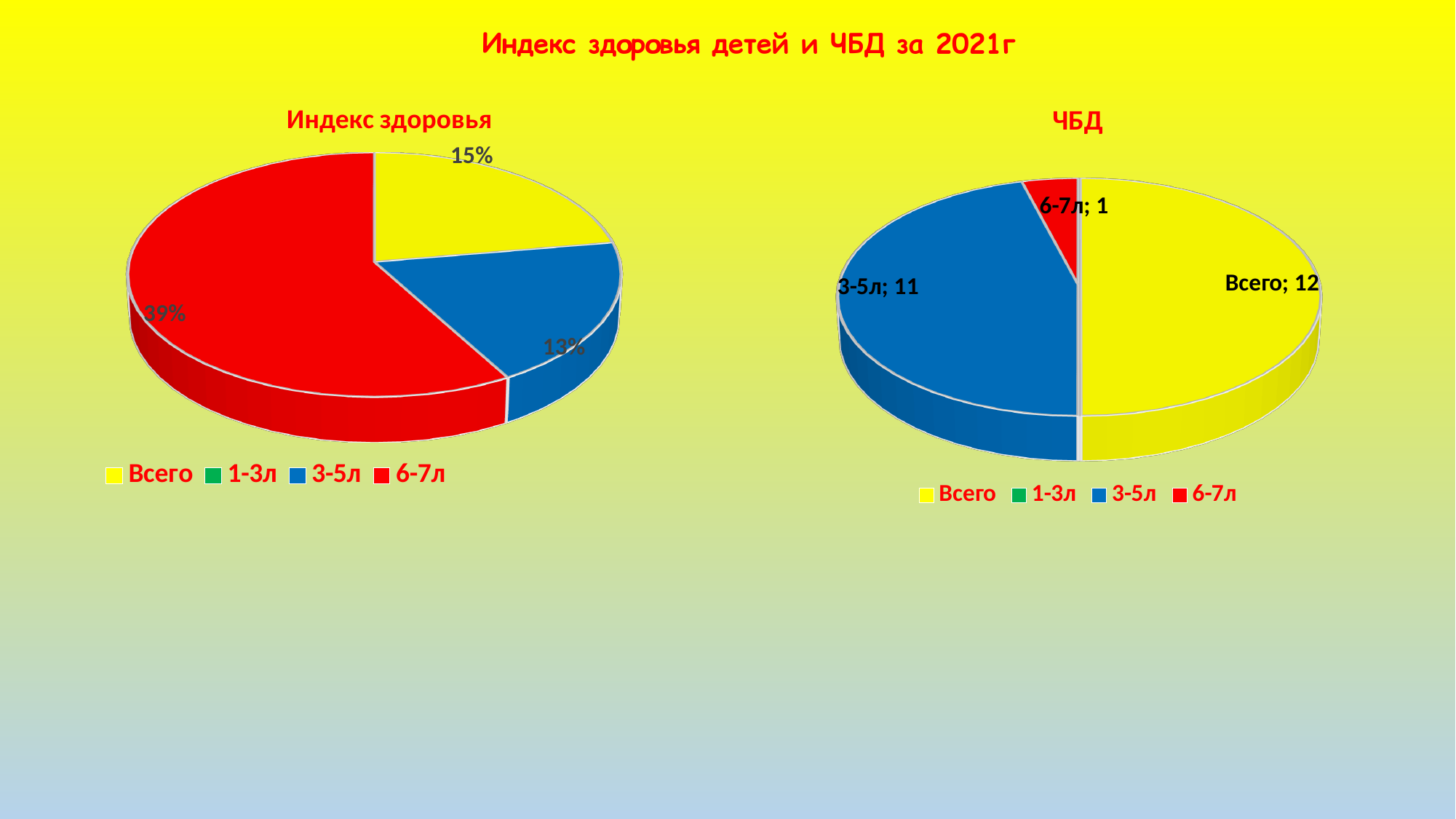

Индекс здоровья детей и ЧБД за 2021г

[unsupported chart]

[unsupported chart]